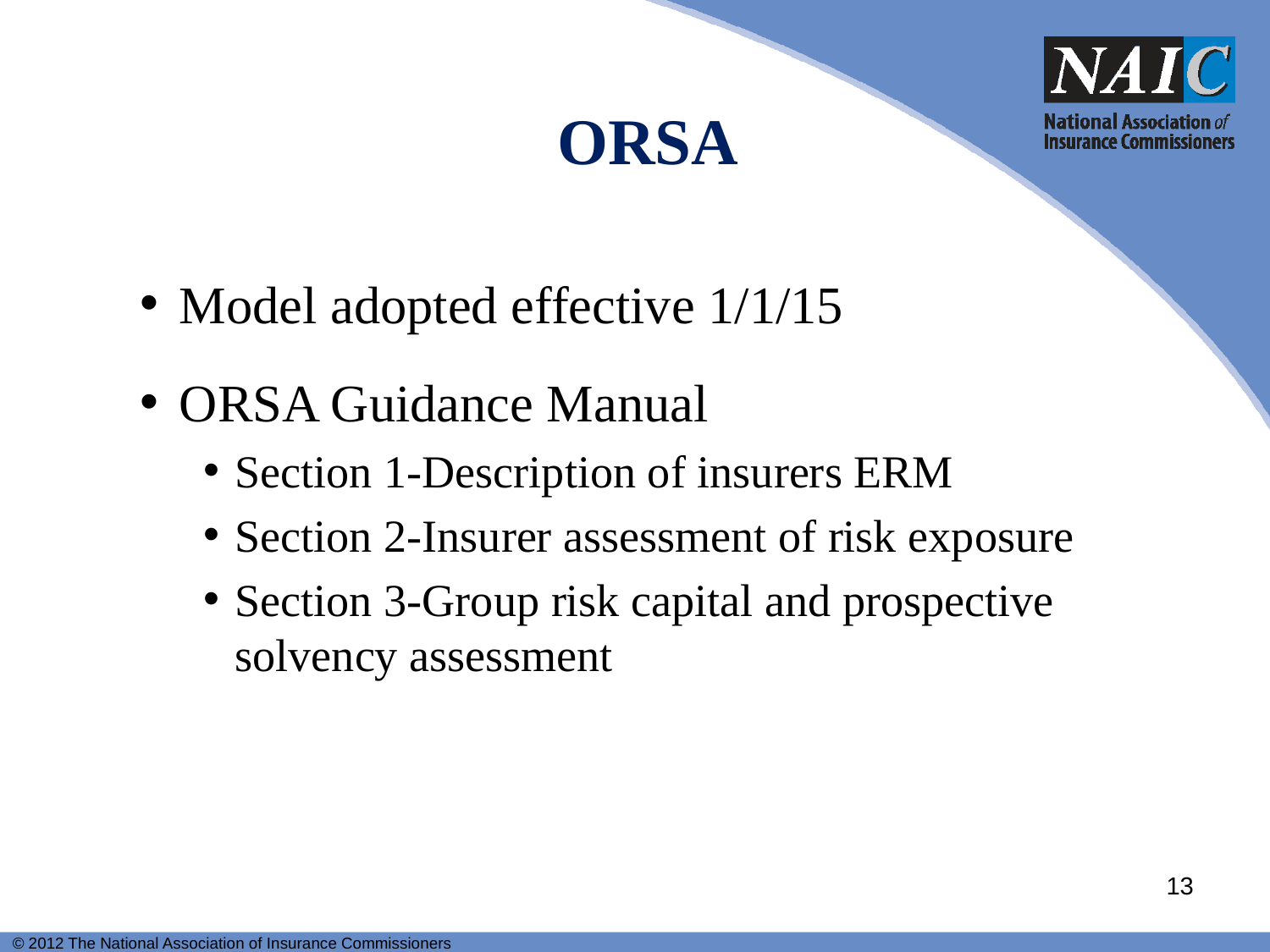

ORSA

Model adopted effective 1/1/15

ORSA Guidance Manual
Section 1-Description of insurers ERM
Section 2-Insurer assessment of risk exposure
Section 3-Group risk capital and prospective solvency assessment

13